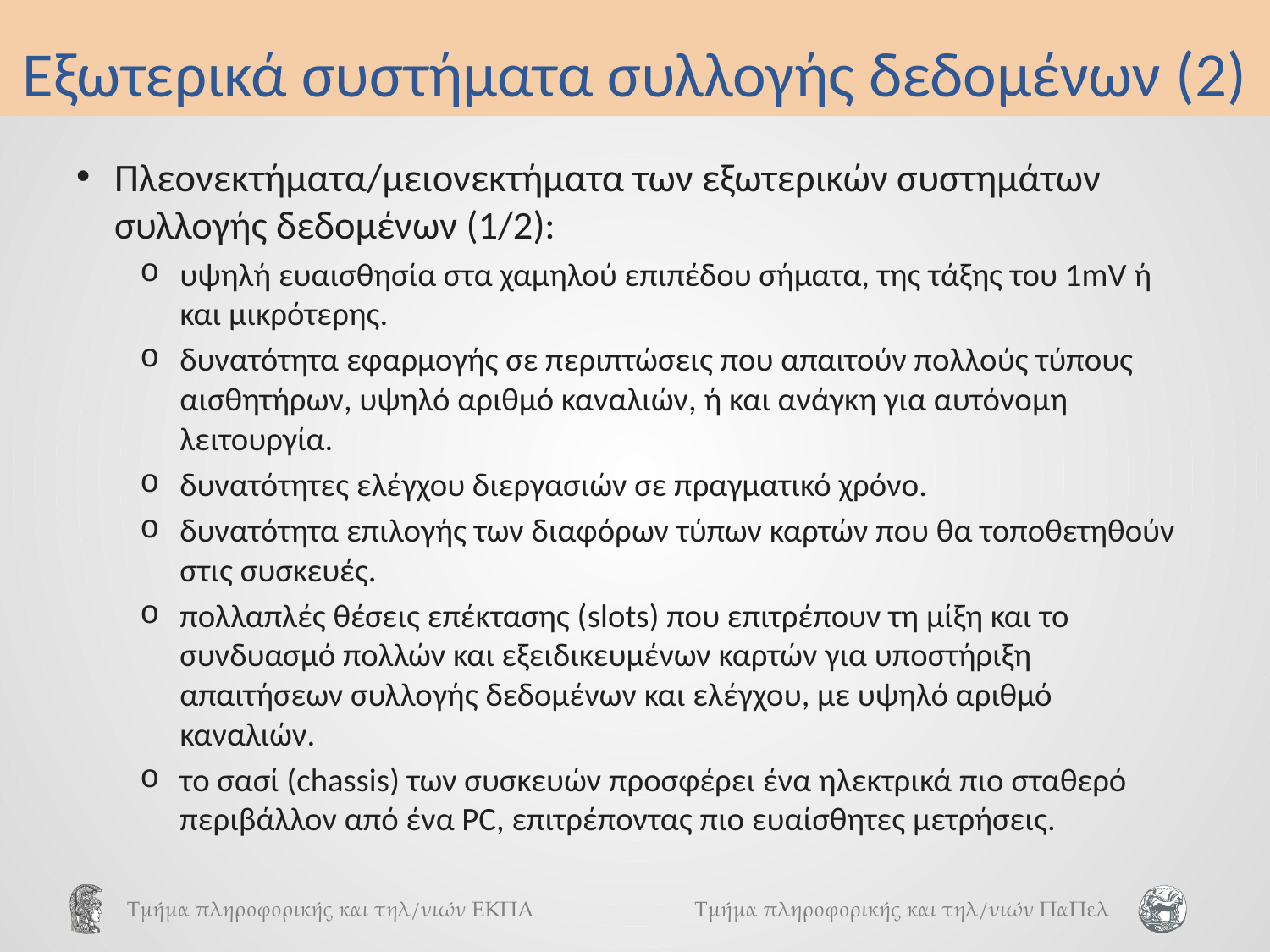

# Εξωτερικά συστήματα συλλογής δεδομένων (2)
Πλεονεκτήματα/μειονεκτήματα των εξωτερικών συστημάτων συλλογής δεδομένων (1/2):
υψηλή ευαισθησία στα χαμηλού επιπέδου σήματα, της τάξης του 1mV ή και μικρότερης.
δυνατότητα εφαρμογής σε περιπτώσεις που απαιτούν πολλούς τύπους αισθητήρων, υψηλό αριθμό καναλιών, ή και ανάγκη για αυτόνομη λειτουργία.
δυνατότητες ελέγχου διεργασιών σε πραγματικό χρόνο.
δυνατότητα επιλογής των διαφόρων τύπων καρτών που θα τοποθετηθούν στις συσκευές.
πολλαπλές θέσεις επέκτασης (slots) που επιτρέπουν τη μίξη και το συνδυασμό πολλών και εξειδικευμένων καρτών για υποστήριξη απαιτήσεων συλλογής δεδομένων και ελέγχου, με υψηλό αριθμό καναλιών.
το σασί (chassis) των συσκευών προσφέρει ένα ηλεκτρικά πιο σταθερό περιβάλλον από ένα PC, επιτρέποντας πιο ευαίσθητες μετρήσεις.